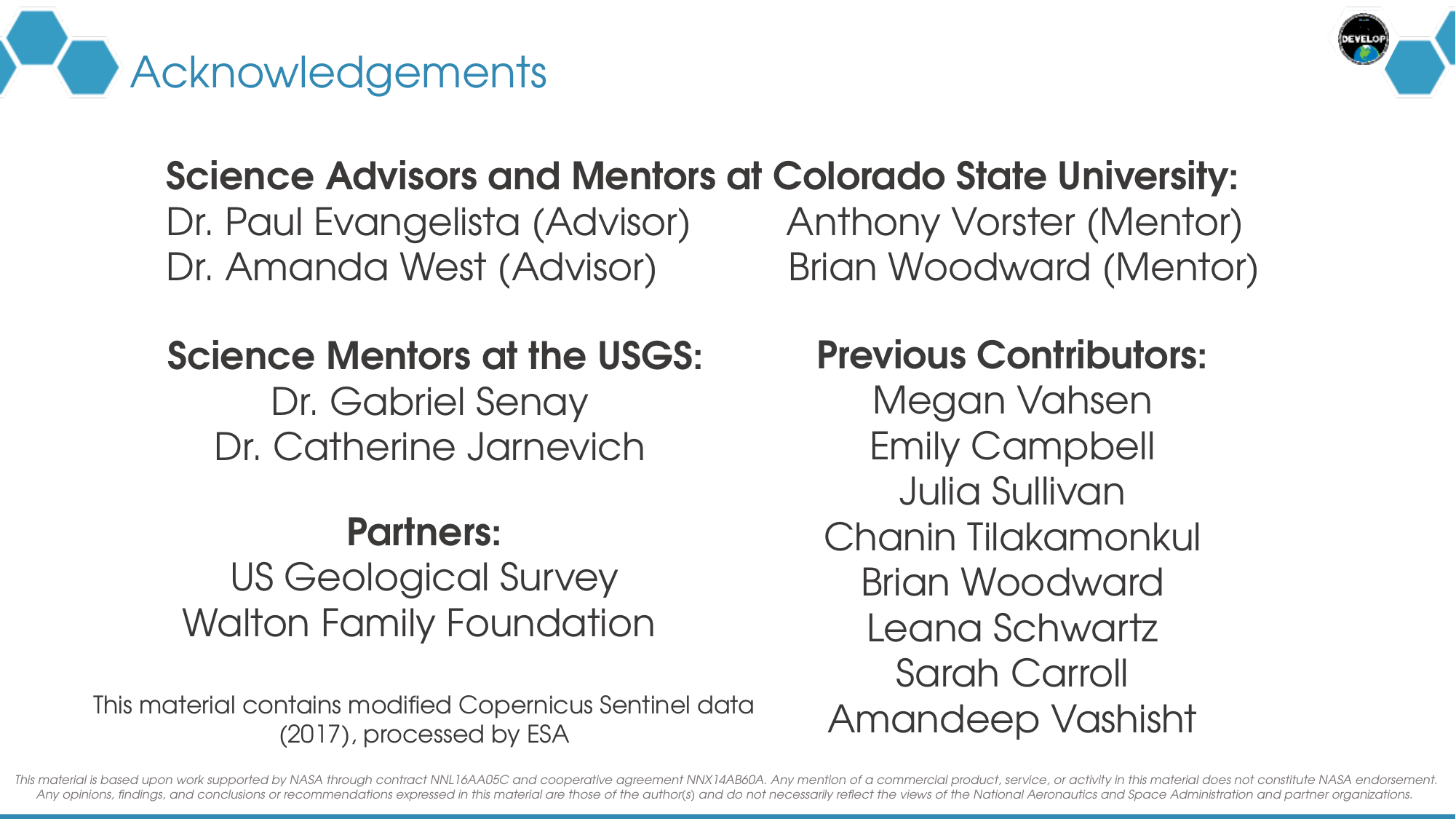

# Acknowledgements
Science Advisors and Mentors at Colorado State University:
Dr. Paul Evangelista (Advisor)         Anthony Vorster (Mentor)
Dr. Amanda West (Advisor)                 Brian Woodward (Mentor)
Previous Contributors:
Megan Vahsen
Emily Campbell
Julia Sullivan
Chanin Tilakamonkul
Brian Woodward
Leana Schwartz
Sarah Carroll
Amandeep Vashisht

Science Mentors at the USGS:
Dr. Gabriel Senay
Dr. Catherine Jarnevich
Partners:
US Geological Survey
Walton Family Foundation

This material contains modified Copernicus Sentinel data (2017), processed by ESA